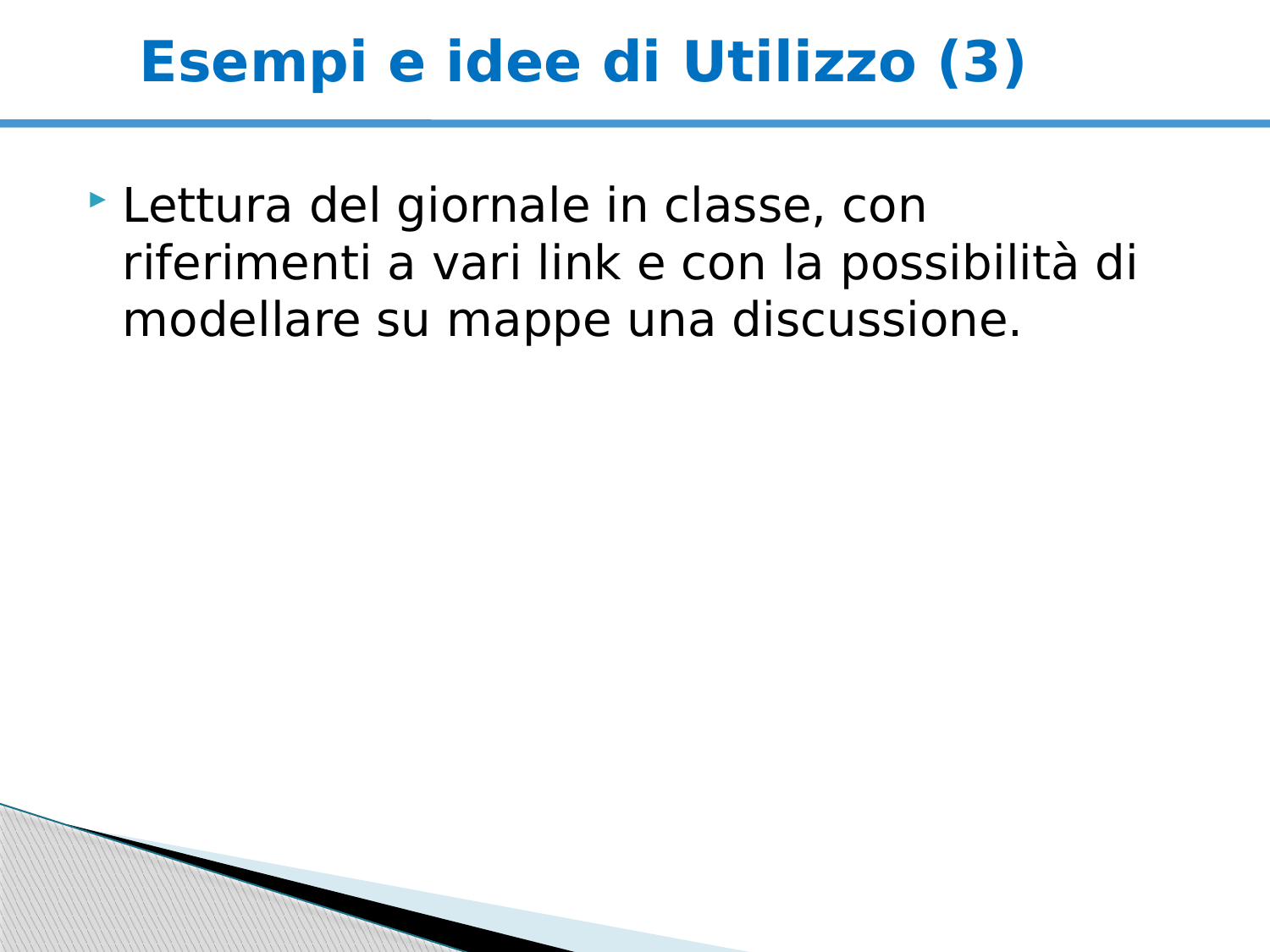

# Esempi e idee di Utilizzo (3)
Lettura del giornale in classe, con riferimenti a vari link e con la possibilità di modellare su mappe una discussione.